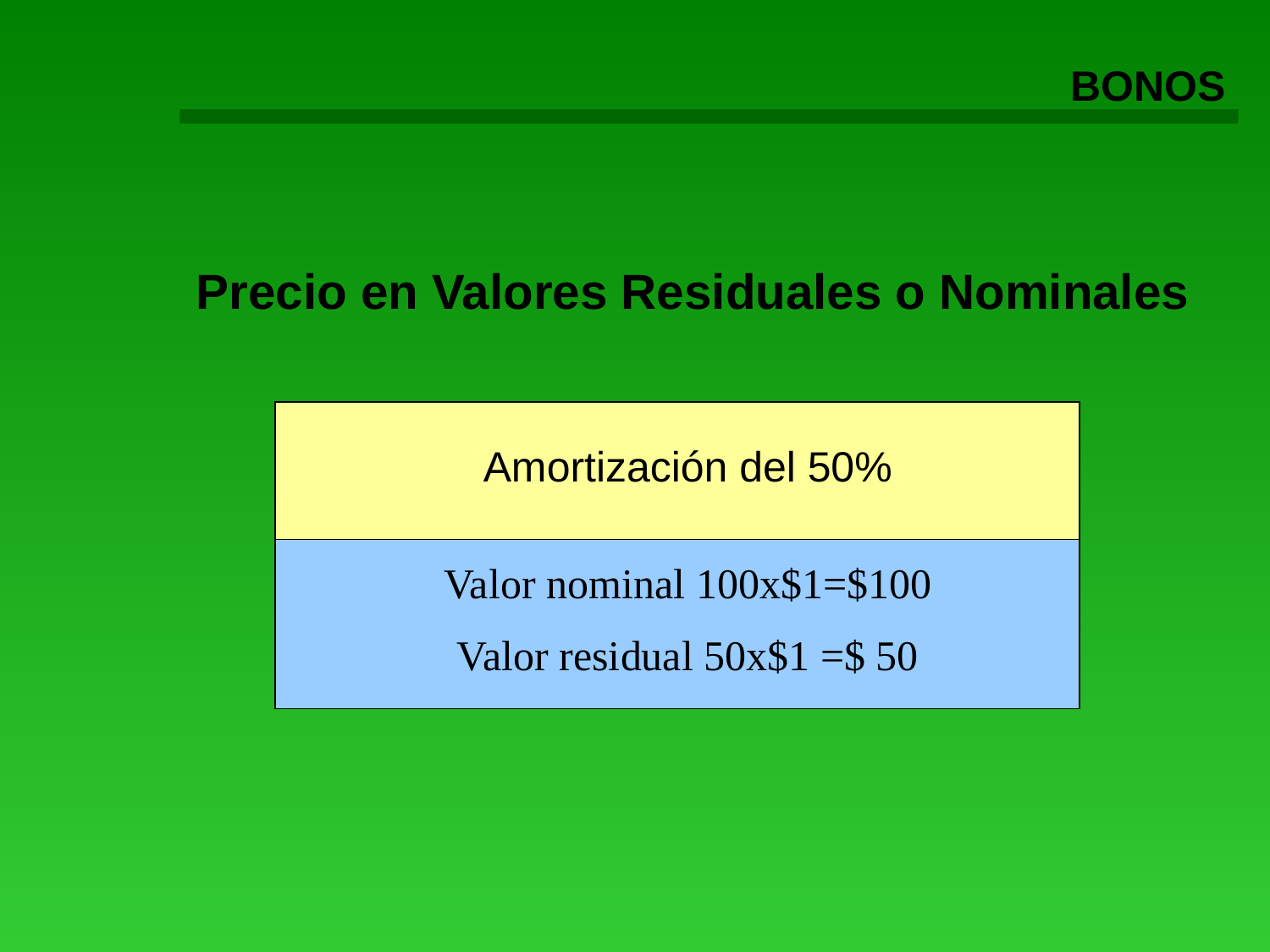

BONOS

Precio en Valores Residuales o Nominales

Amortización del 50%

Valor nominal 100x$1=$100
Valor residual 50x$1 =$ 50